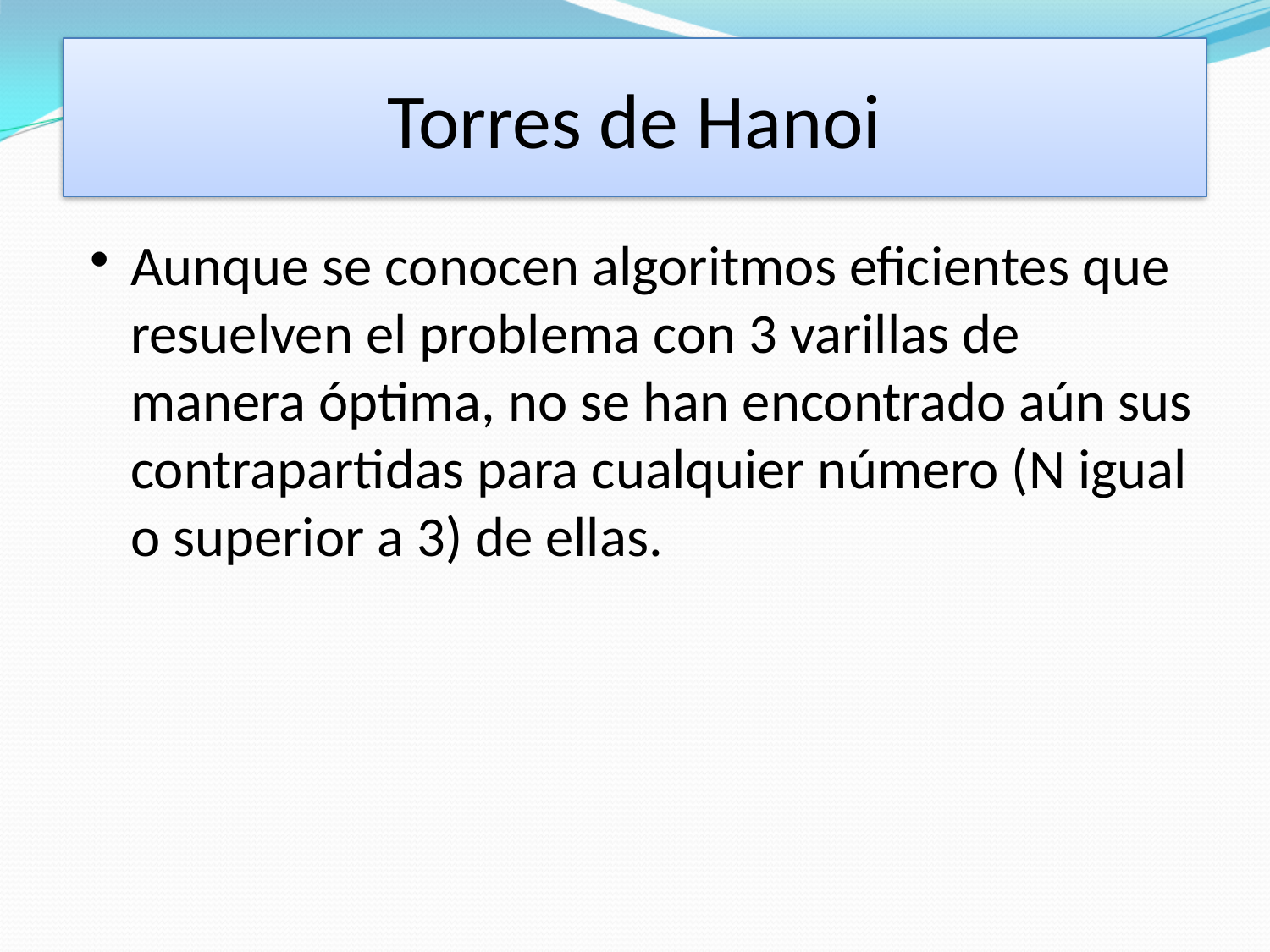

# Torres de Hanoi
Torres de Hanoi
Aunque se conocen algoritmos eficientes que resuelven el problema con 3 varillas de manera óptima, no se han encontrado aún sus contrapartidas para cualquier número (N igual o superior a 3) de ellas.